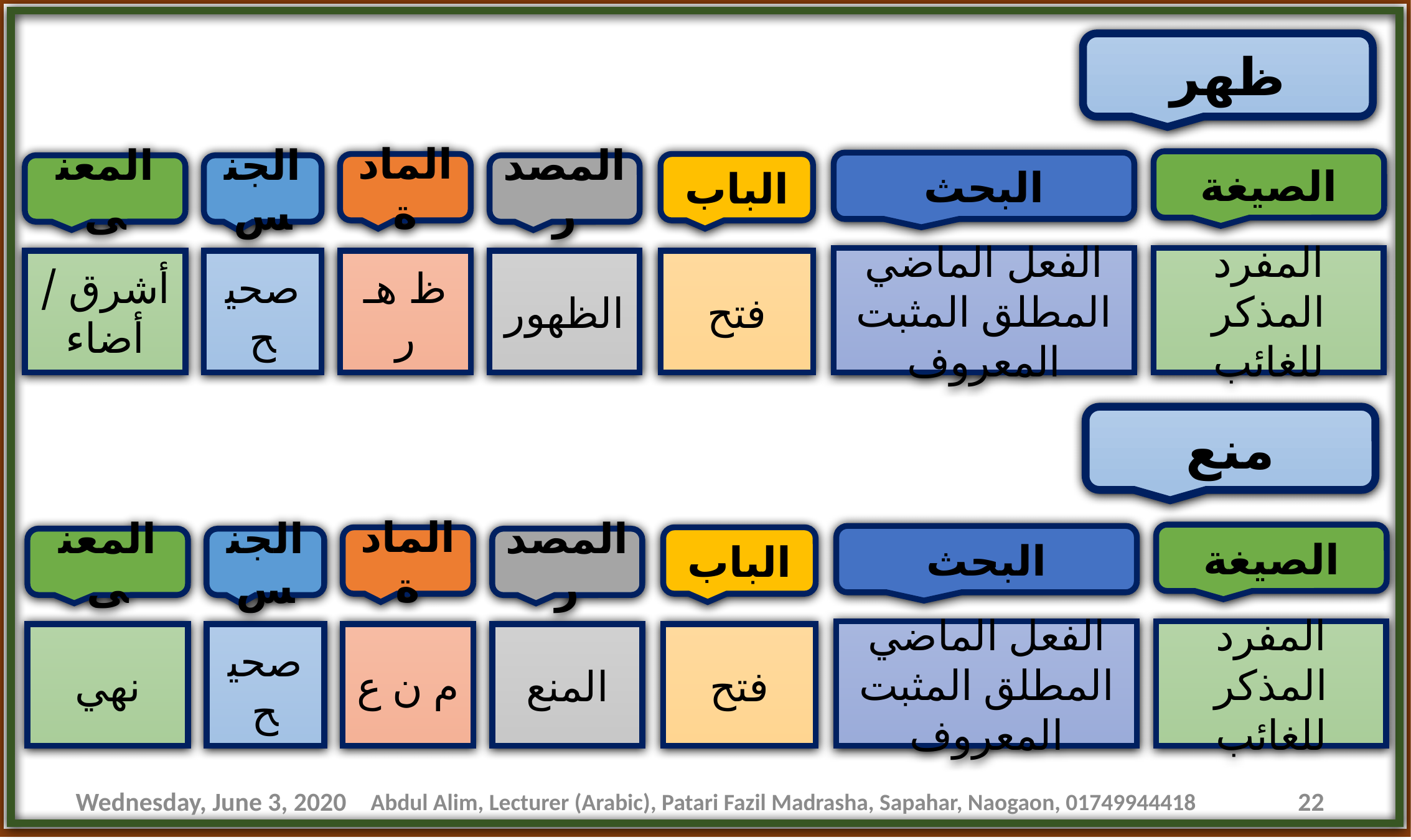

ظهر
الصيغة
البحث
المادة
الباب
المعنى
الجنس
المصدر
الفعل الماضي المطلق المثبت المعروف
المفرد المذكر للغائب
أشرق / أضاء
صحيح
ظ هـ ر
الظهور
فتح
منع
الصيغة
البحث
المادة
الباب
المعنى
الجنس
المصدر
الفعل الماضي المطلق المثبت المعروف
المفرد المذكر للغائب
نهي
صحيح
م ن ع
المنع
فتح
Wednesday, June 3, 2020
Abdul Alim, Lecturer (Arabic), Patari Fazil Madrasha, Sapahar, Naogaon, 01749944418
22